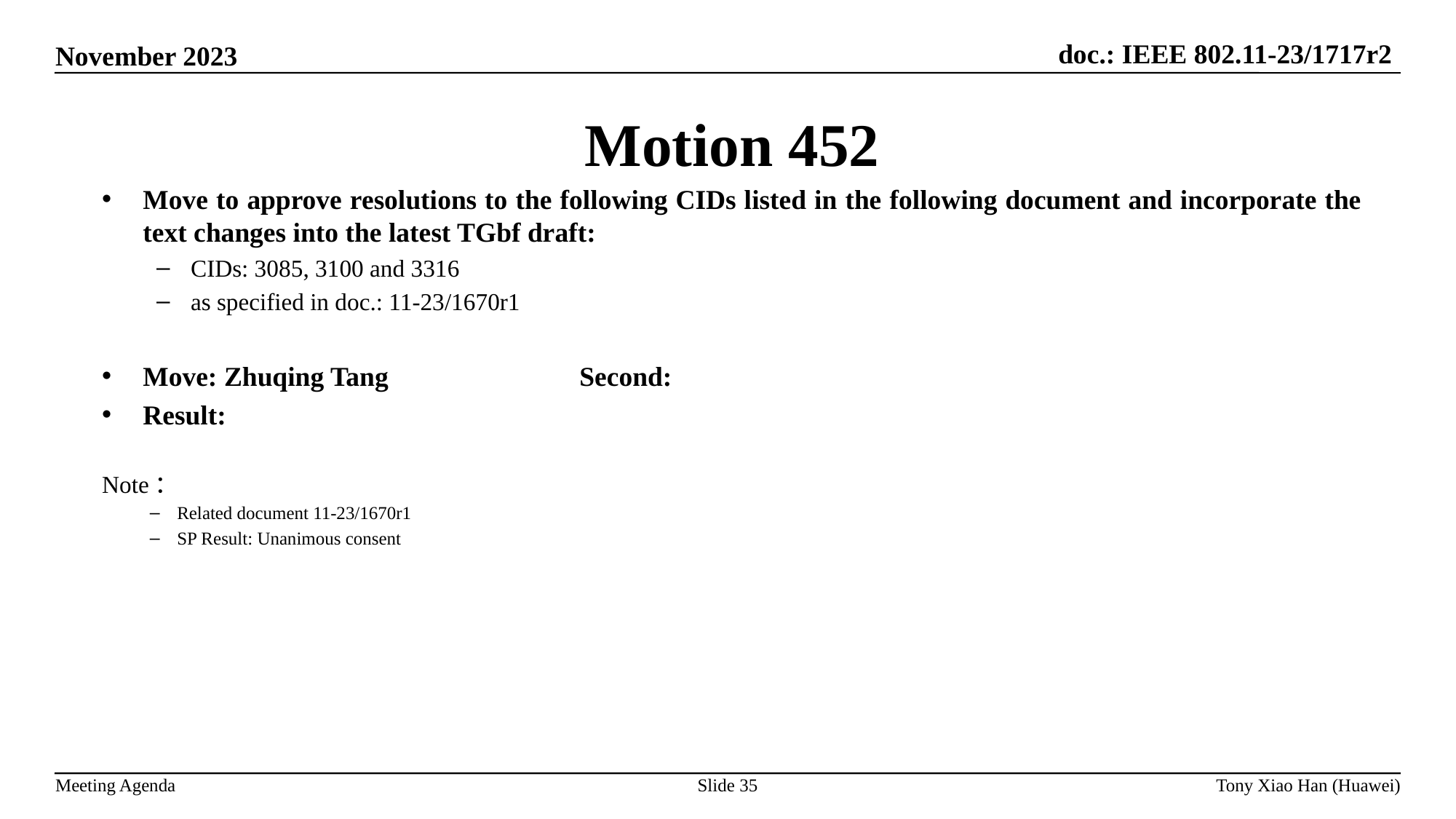

Motion 452

Move to approve resolutions to the following CIDs listed in the following document and incorporate the text changes into the latest TGbf draft:
CIDs: 3085, 3100 and 3316
as specified in doc.: 11-23/1670r1

Move: Zhuqing Tang		Second:
Result:

Note：
Related document 11-23/1670r1
SP Result: Unanimous consent